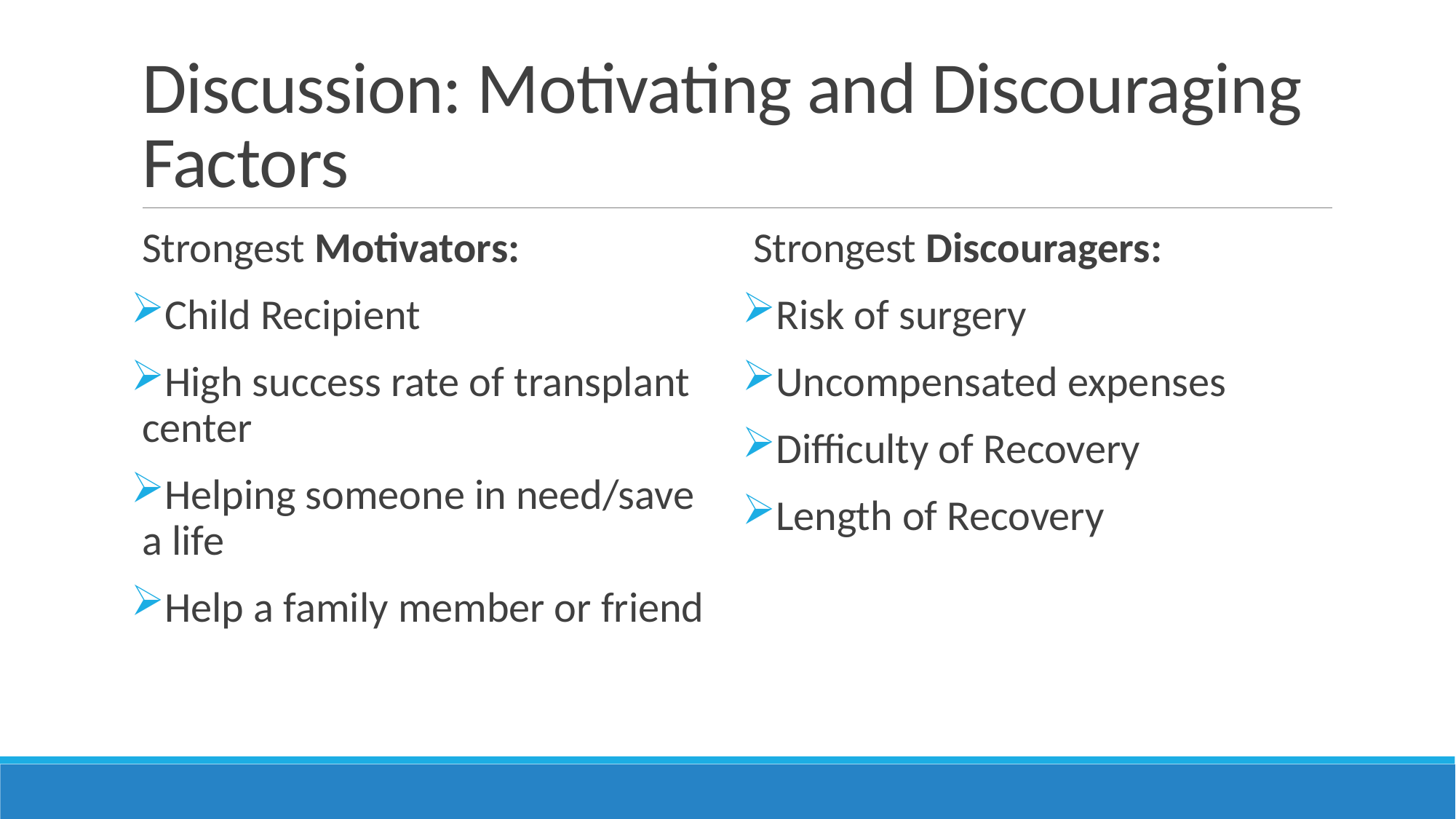

# Discussion: Motivating and Discouraging Factors
Strongest Motivators:
Child Recipient
High success rate of transplant center
Helping someone in need/save a life
Help a family member or friend
Strongest Discouragers:
Risk of surgery
Uncompensated expenses
Difficulty of Recovery
Length of Recovery